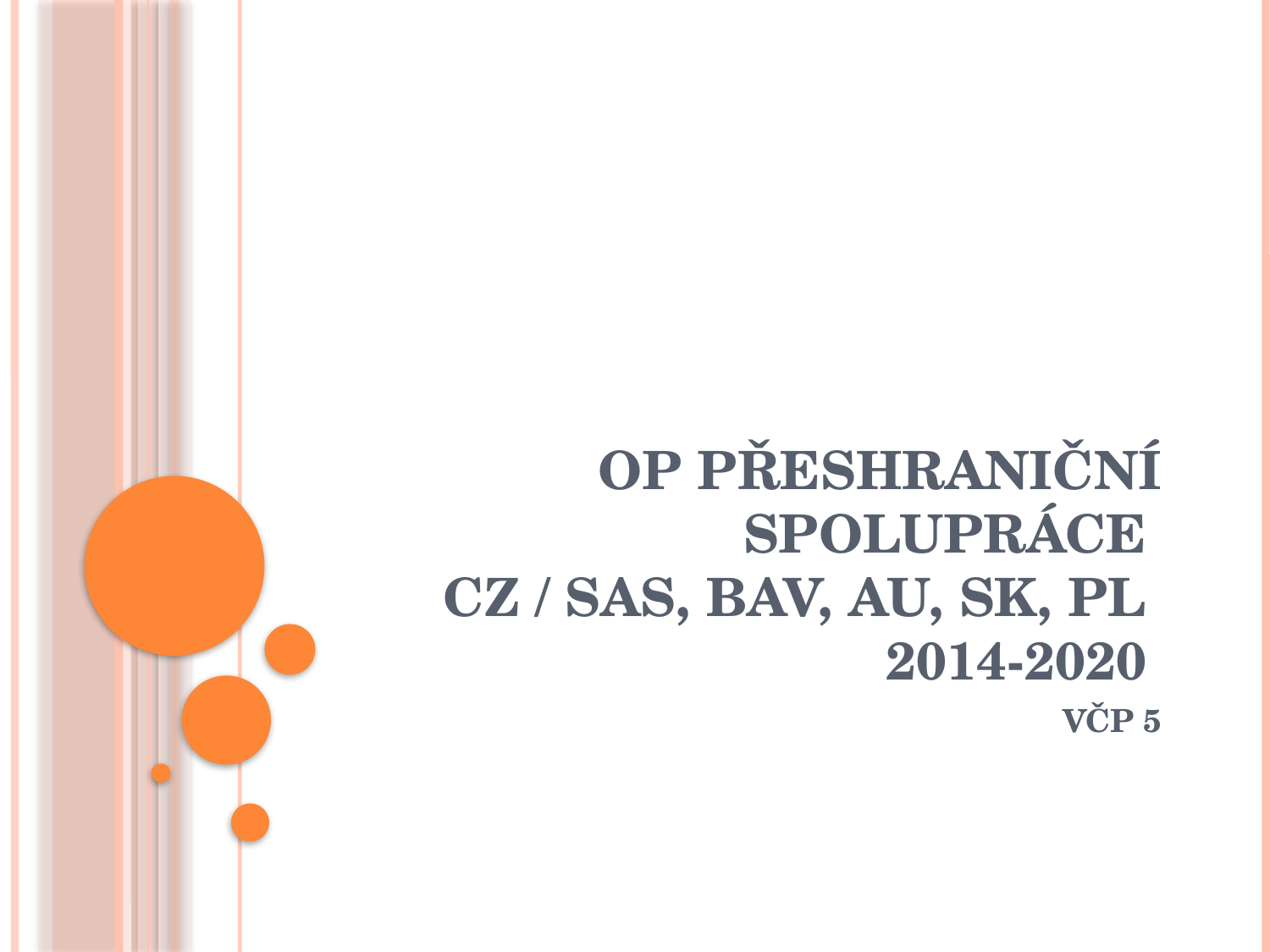

# OP PŘESHRANIČNÍ SPOLUPRÁCE CZ / SAS, BAV, AU, SK, PL 2014-2020
VČP 5